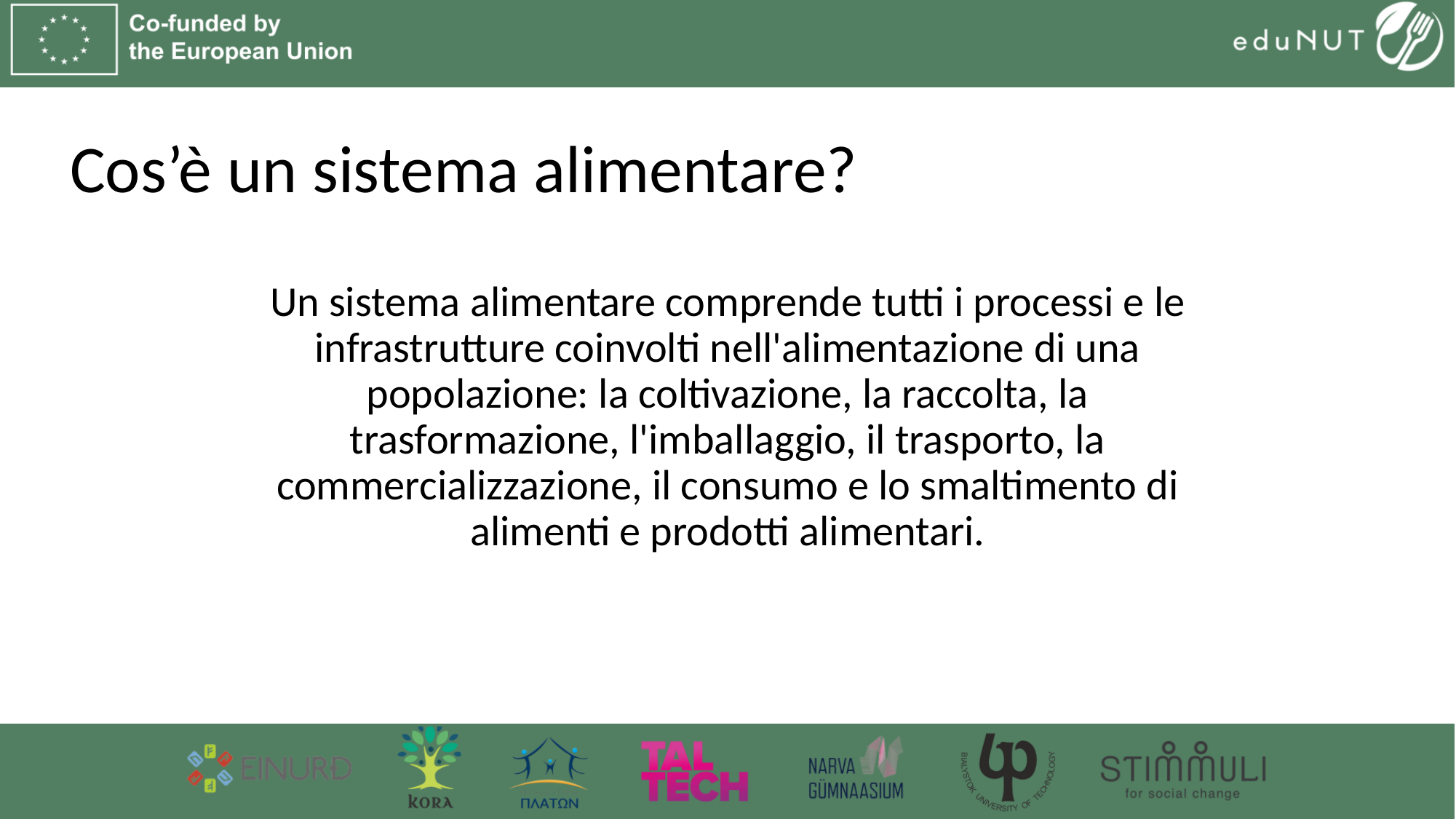

# Cos’è un sistema alimentare?
Un sistema alimentare comprende tutti i processi e le infrastrutture coinvolti nell'alimentazione di una popolazione: la coltivazione, la raccolta, la trasformazione, l'imballaggio, il trasporto, la commercializzazione, il consumo e lo smaltimento di alimenti e prodotti alimentari.